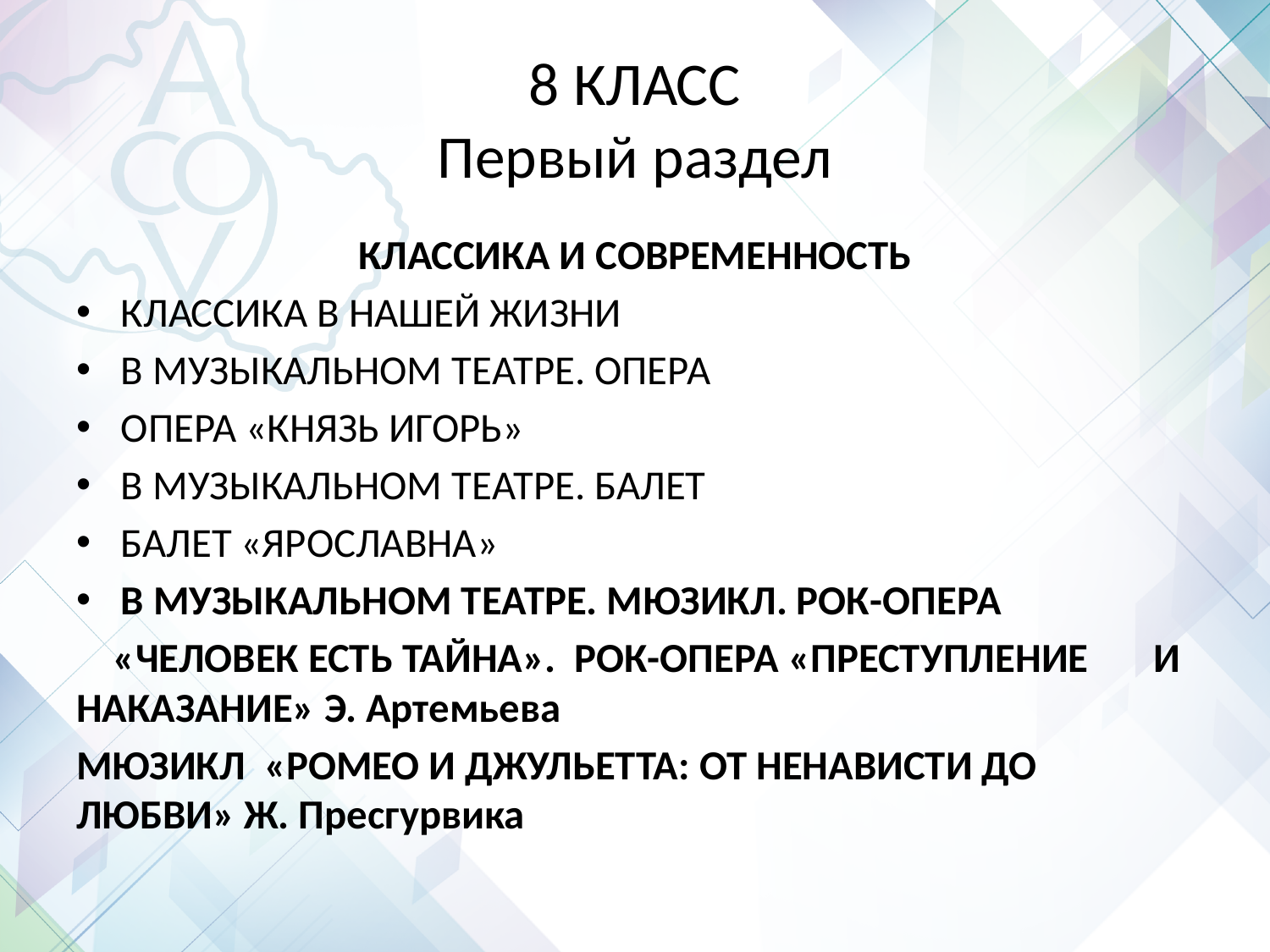

# 8 КЛАСС Первый раздел
КЛАССИКА И СОВРЕМЕННОСТЬ
КЛАССИКА В НАШЕЙ ЖИЗНИ
В МУЗЫКАЛЬНОМ ТЕАТРЕ. ОПЕРА
ОПЕРА «КНЯЗЬ ИГОРЬ»
В МУЗЫКАЛЬНОМ ТЕАТРЕ. БАЛЕТ
БАЛЕТ «ЯРОСЛАВНА»
В МУЗЫКАЛЬНОМ ТЕАТРЕ. МЮЗИКЛ. РОК-ОПЕРА
    «ЧЕЛОВЕК ЕСТЬ ТАЙНА».  РОК-ОПЕРА «ПРЕСТУПЛЕНИЕ       И НАКАЗАНИЕ» Э. Артемьева
МЮЗИКЛ  «РОМЕО И ДЖУЛЬЕТТА: ОТ НЕНАВИСТИ ДО ЛЮБВИ» Ж. Пресгурвика